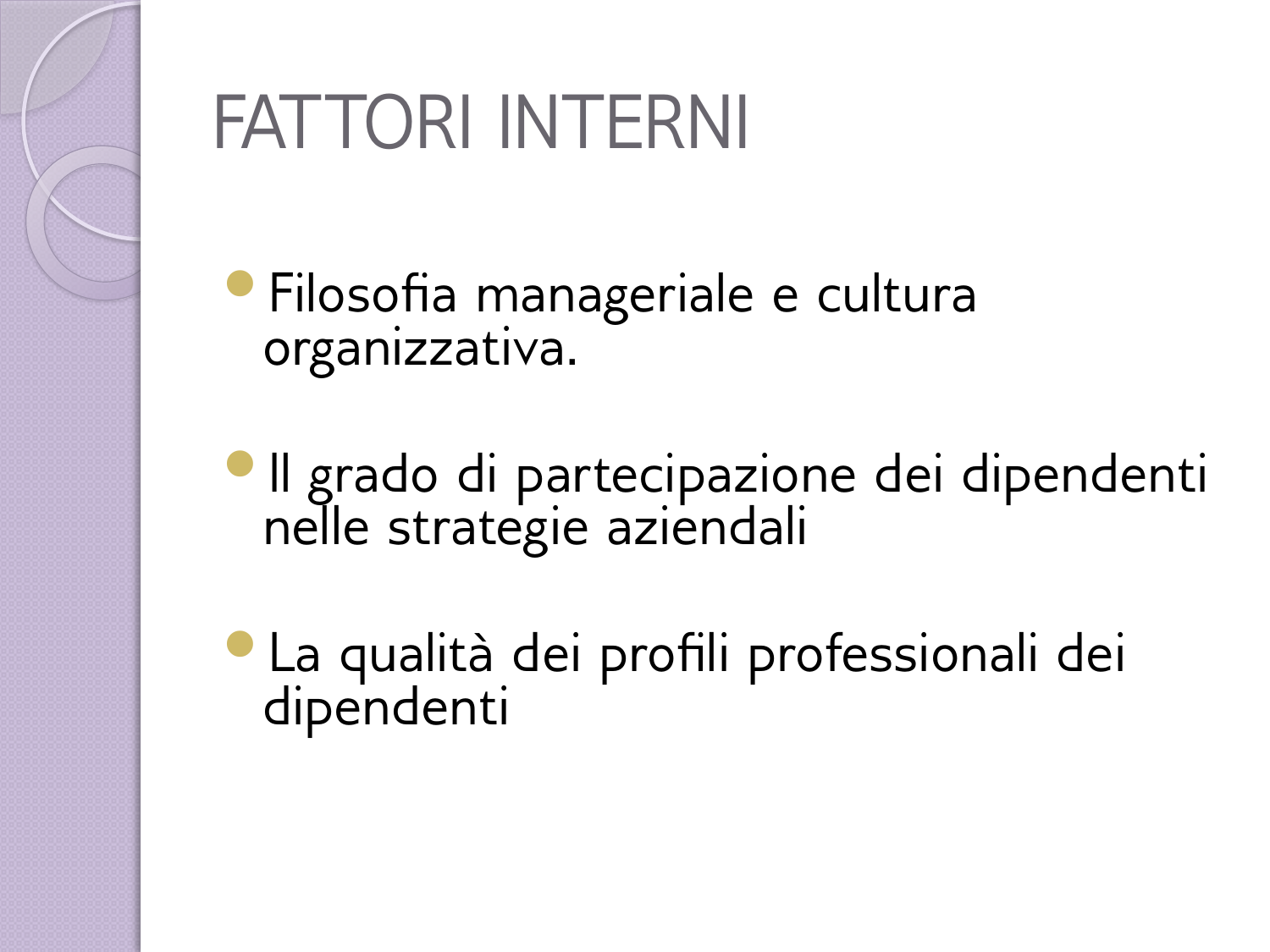

# FATTORI INTERNI

Filosofia manageriale e cultura organizzativa.

Il grado di partecipazione dei dipendenti nelle strategie aziendali

La qualità dei profili professionali dei dipendenti